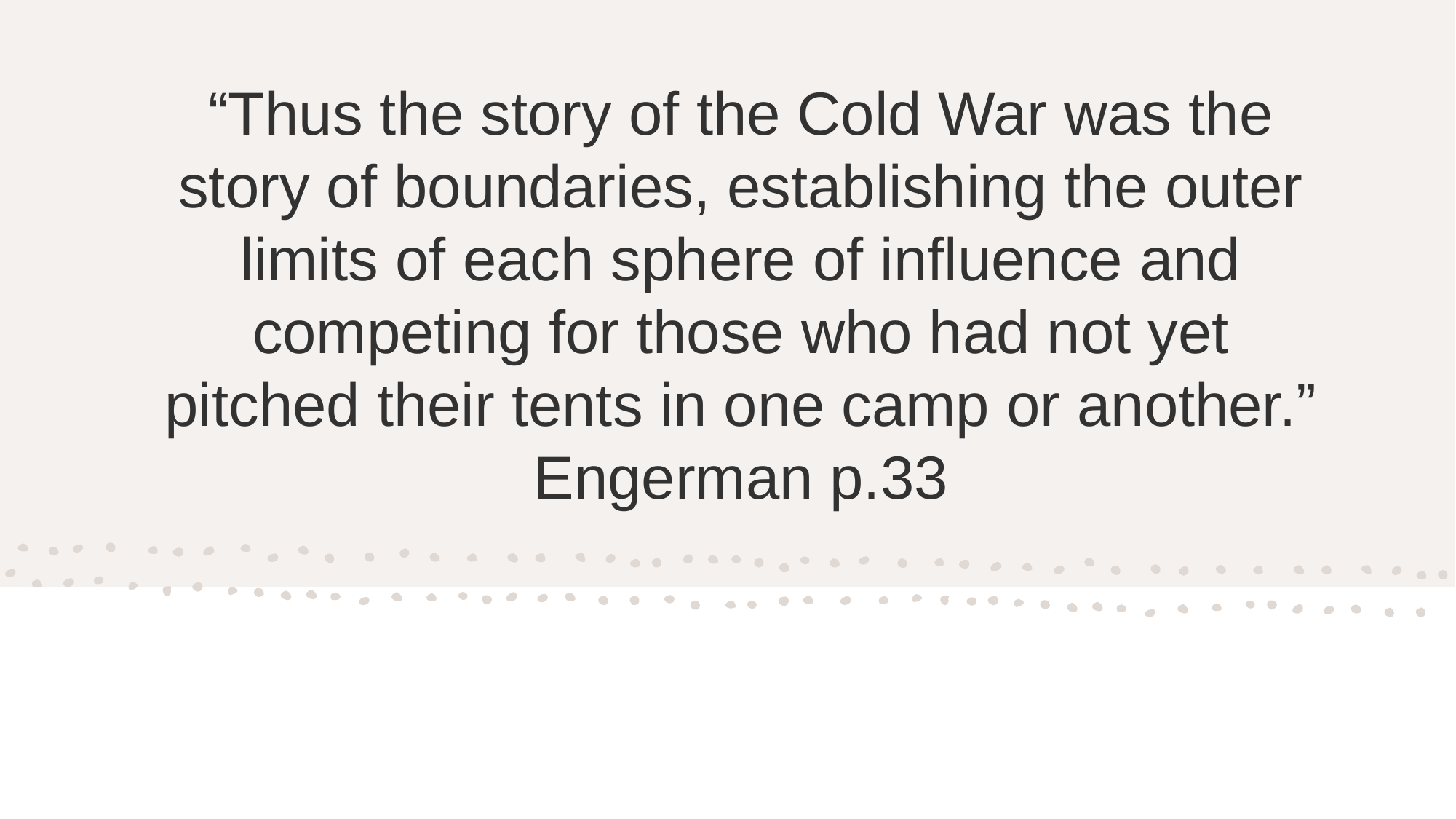

# “Thus the story of the Cold War was the story of boundaries, establishing the outer limits of each sphere of influence and competing for those who had not yet pitched their tents in one camp or another.” Engerman p.33